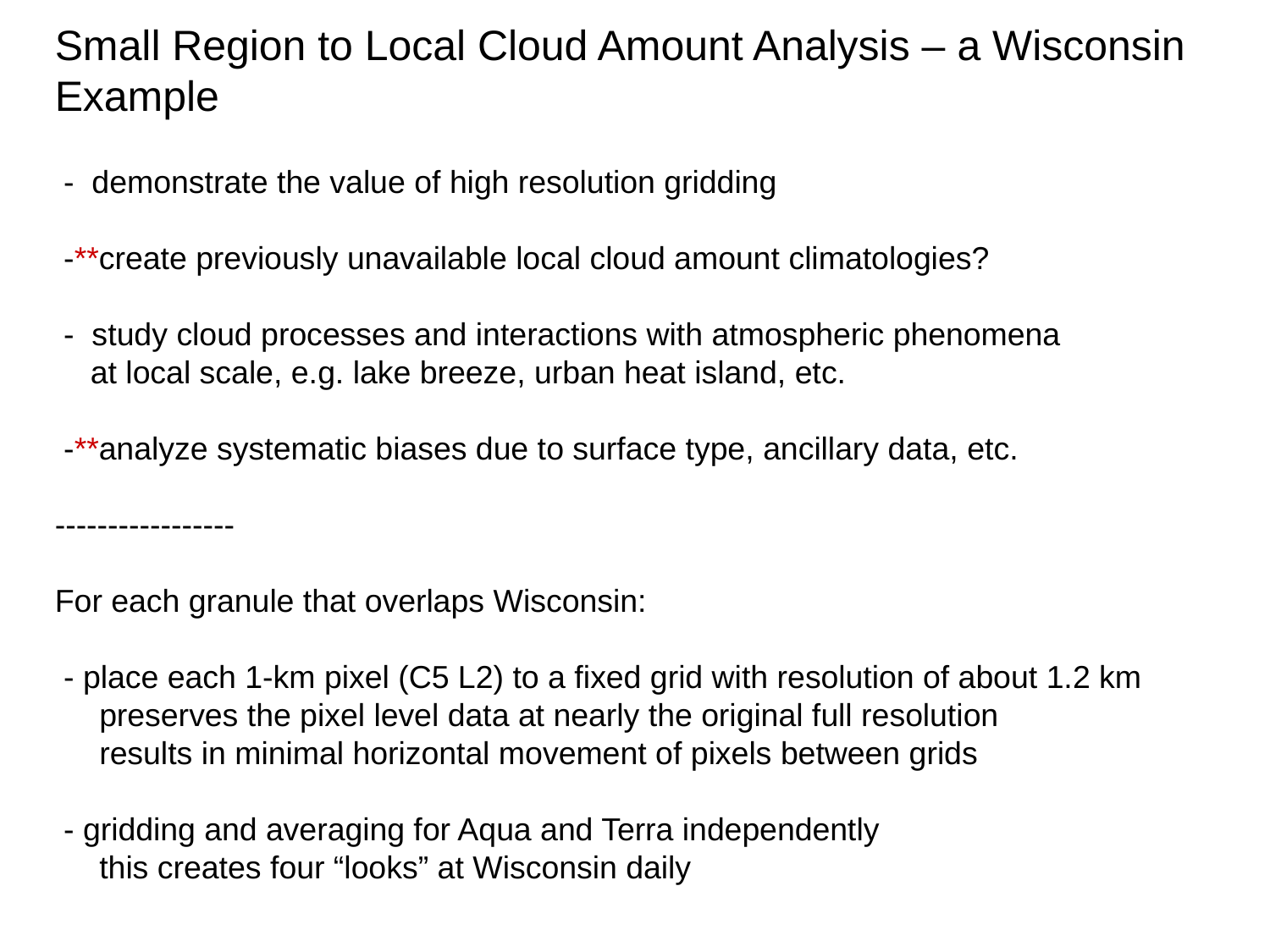

Small Region to Local Cloud Amount Analysis – a Wisconsin Example

 -  demonstrate the value of high resolution gridding

 -**create previously unavailable local cloud amount climatologies?

 -  study cloud processes and interactions with atmospheric phenomena
    at local scale, e.g. lake breeze, urban heat island, etc.

 -**analyze systematic biases due to surface type, ancillary data, etc.

-----------------

For each granule that overlaps Wisconsin:

 - place each 1-km pixel (C5 L2) to a fixed grid with resolution of about 1.2 km
     preserves the pixel level data at nearly the original full resolution
     results in minimal horizontal movement of pixels between grids

 - gridding and averaging for Aqua and Terra independently
     this creates four “looks” at Wisconsin daily